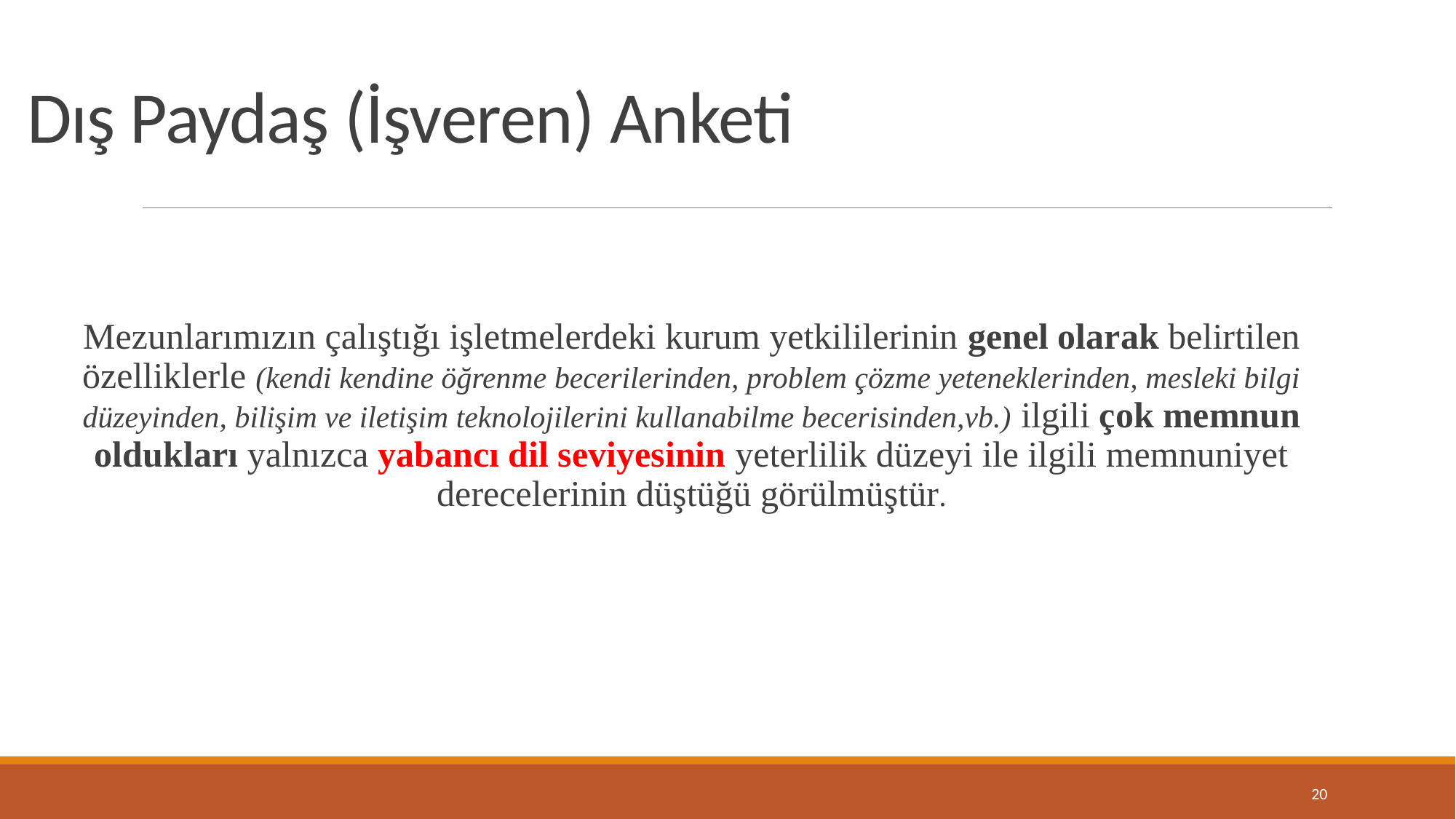

# Dış Paydaş (İşveren) Anketi

Mezunlarımızın çalıştığı işletmelerdeki kurum yetkililerinin genel olarak belirtilen özelliklerle (kendi kendine öğrenme becerilerinden, problem çözme yeteneklerinden, mesleki bilgi düzeyinden, bilişim ve iletişim teknolojilerini kullanabilme becerisinden,vb.) ilgili çok memnun oldukları yalnızca yabancı dil seviyesinin yeterlilik düzeyi ile ilgili memnuniyet derecelerinin düştüğü görülmüştür.

20